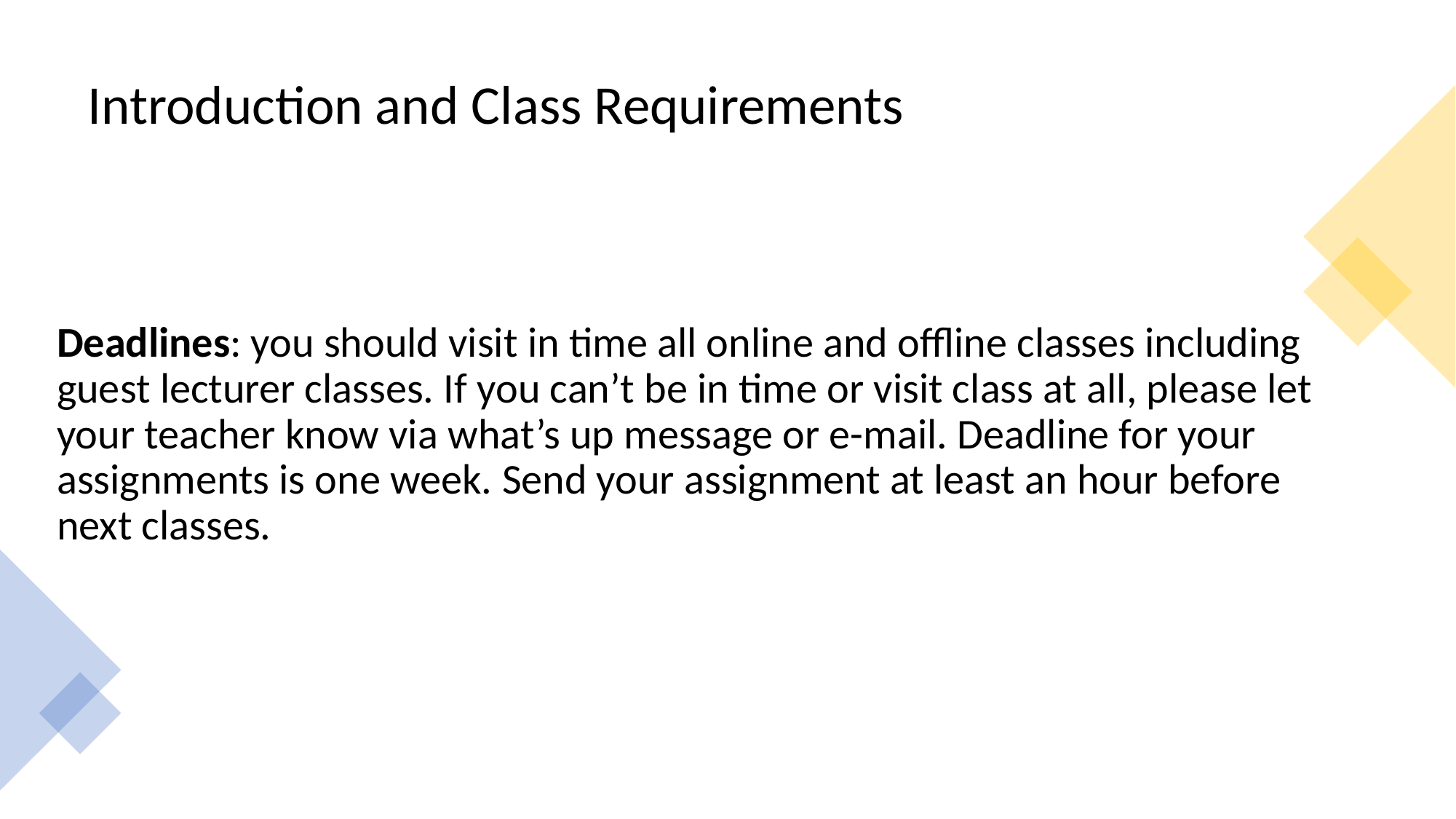

# Introduction and Class Requirements

Deadlines: you should visit in time all online and offline classes including guest lecturer classes. If you can’t be in time or visit class at all, please let your teacher know via what’s up message or e-mail. Deadline for your assignments is one week. Send your assignment at least an hour before next classes.